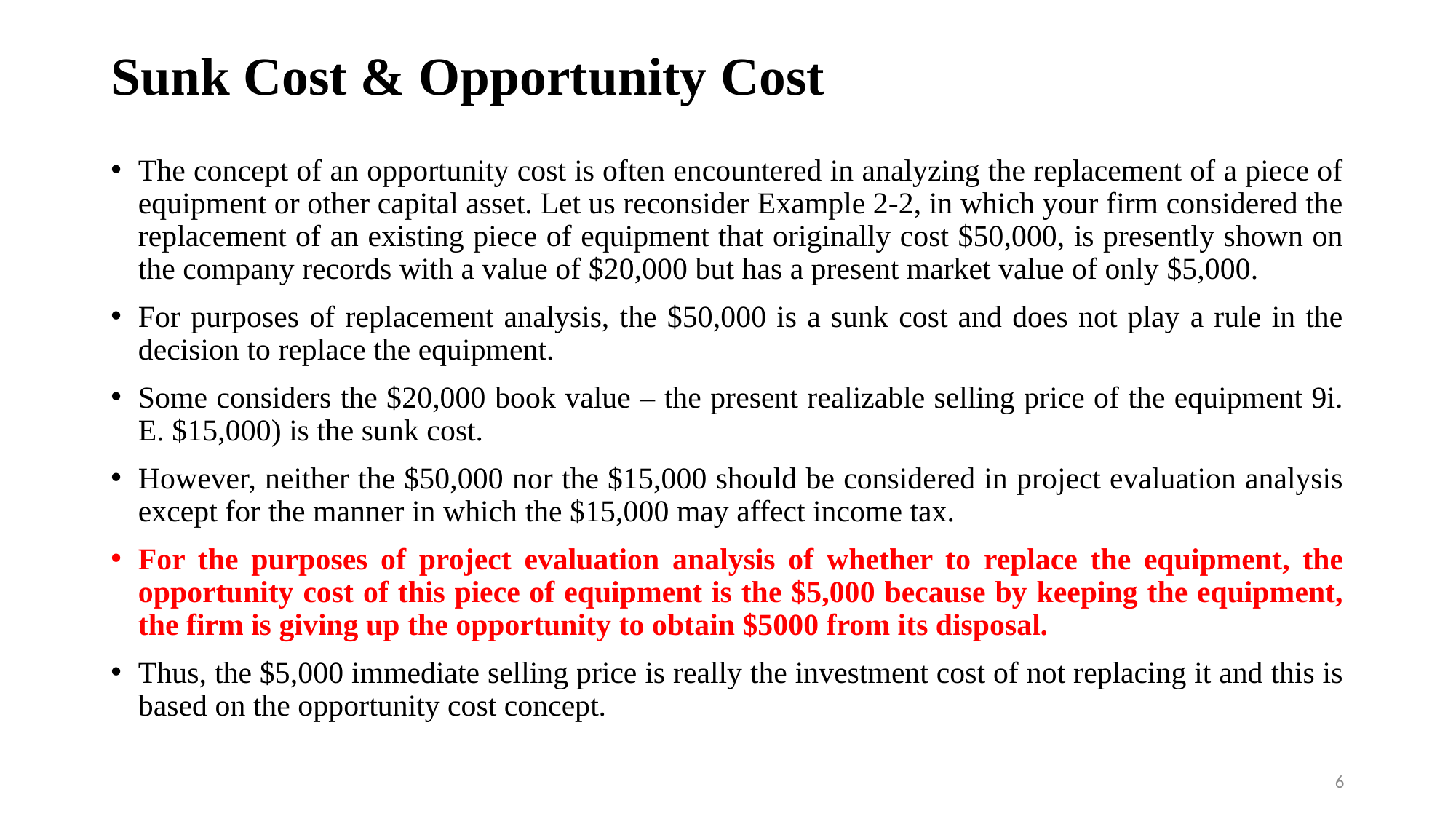

# Sunk Cost & Opportunity Cost
The concept of an opportunity cost is often encountered in analyzing the replacement of a piece of equipment or other capital asset. Let us reconsider Example 2-2, in which your firm considered the replacement of an existing piece of equipment that originally cost $50,000, is presently shown on the company records with a value of $20,000 but has a present market value of only $5,000.
For purposes of replacement analysis, the $50,000 is a sunk cost and does not play a rule in the decision to replace the equipment.
Some considers the $20,000 book value – the present realizable selling price of the equipment 9i. E. $15,000) is the sunk cost.
However, neither the $50,000 nor the $15,000 should be considered in project evaluation analysis except for the manner in which the $15,000 may affect income tax.
For the purposes of project evaluation analysis of whether to replace the equipment, the opportunity cost of this piece of equipment is the $5,000 because by keeping the equipment, the firm is giving up the opportunity to obtain $5000 from its disposal.
Thus, the $5,000 immediate selling price is really the investment cost of not replacing it and this is based on the opportunity cost concept.

6